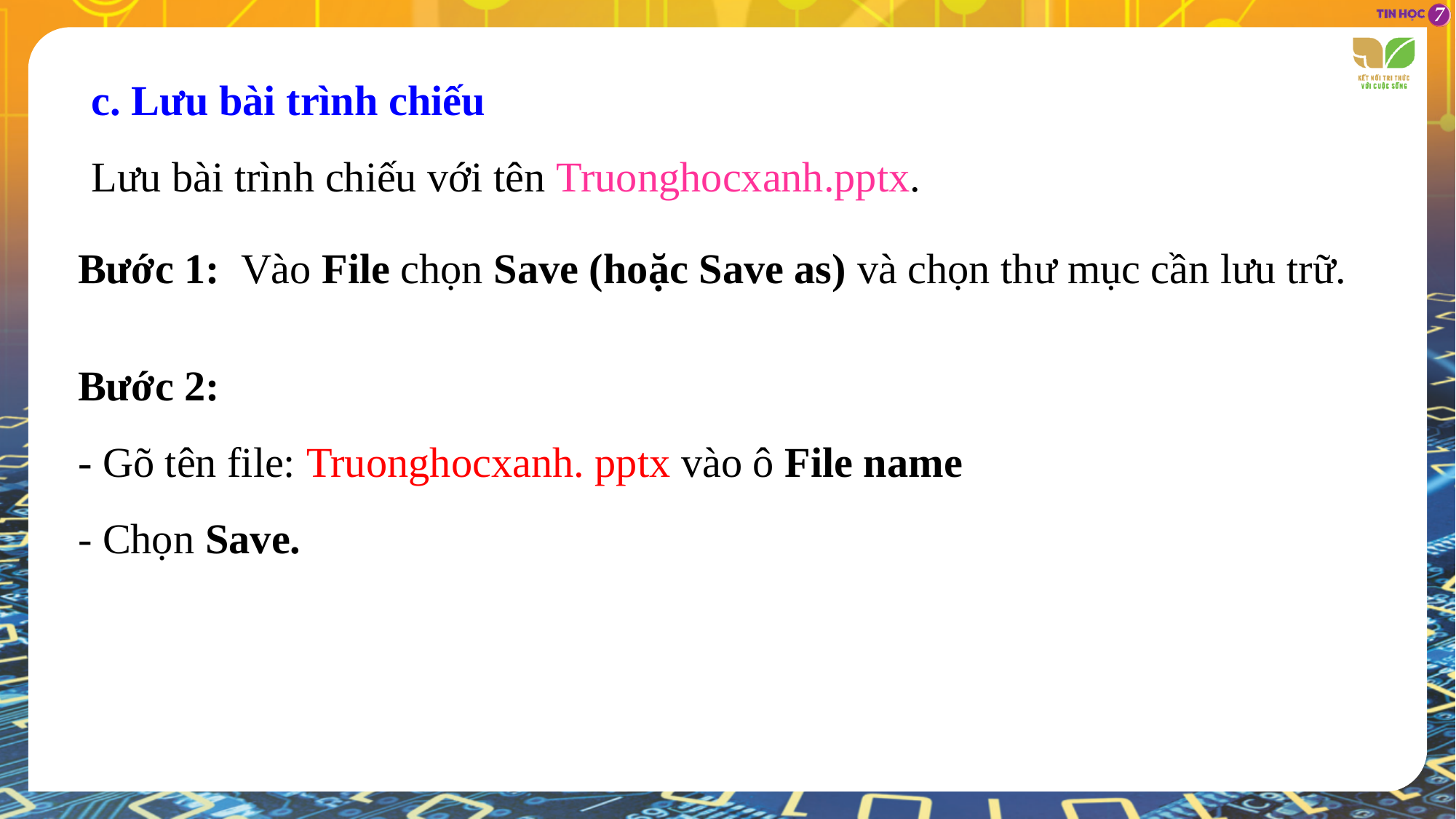

c. Lưu bài trình chiếu
Lưu bài trình chiếu với tên Truonghocxanh.pptx.
Bước 1:  Vào File chọn Save (hoặc Save as) và chọn thư mục cần lưu trữ.
Bước 2:
- Gõ tên file: Truonghocxanh. pptx vào ô File name
- Chọn Save.